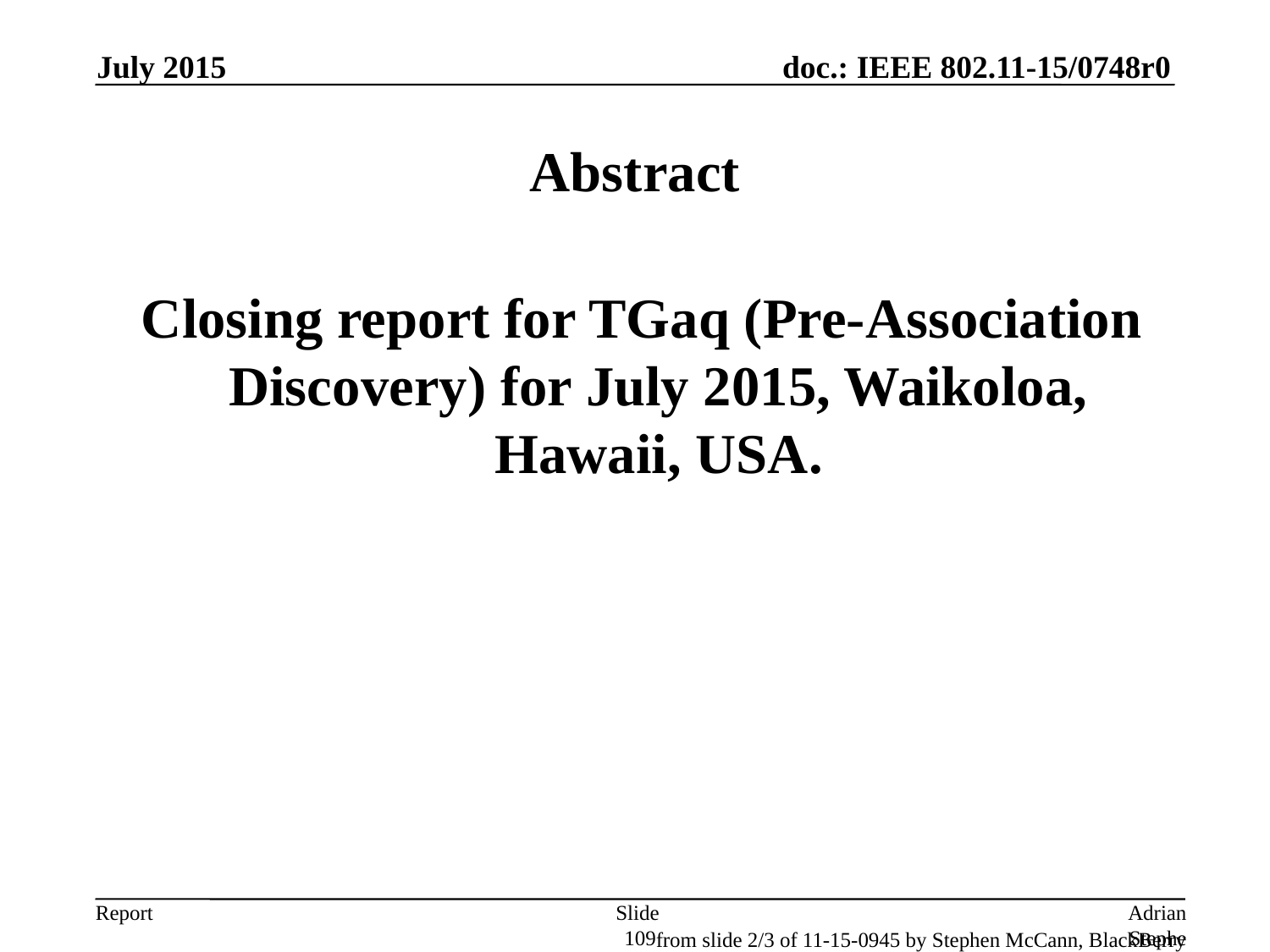

July 2015
# Abstract
 Closing report for TGaq (Pre-Association Discovery) for July 2015, Waikoloa, Hawaii, USA.
Slide 109
Adrian Stephens, Intel
from slide 2/3 of 11-15-0945 by Stephen McCann, BlackBerry